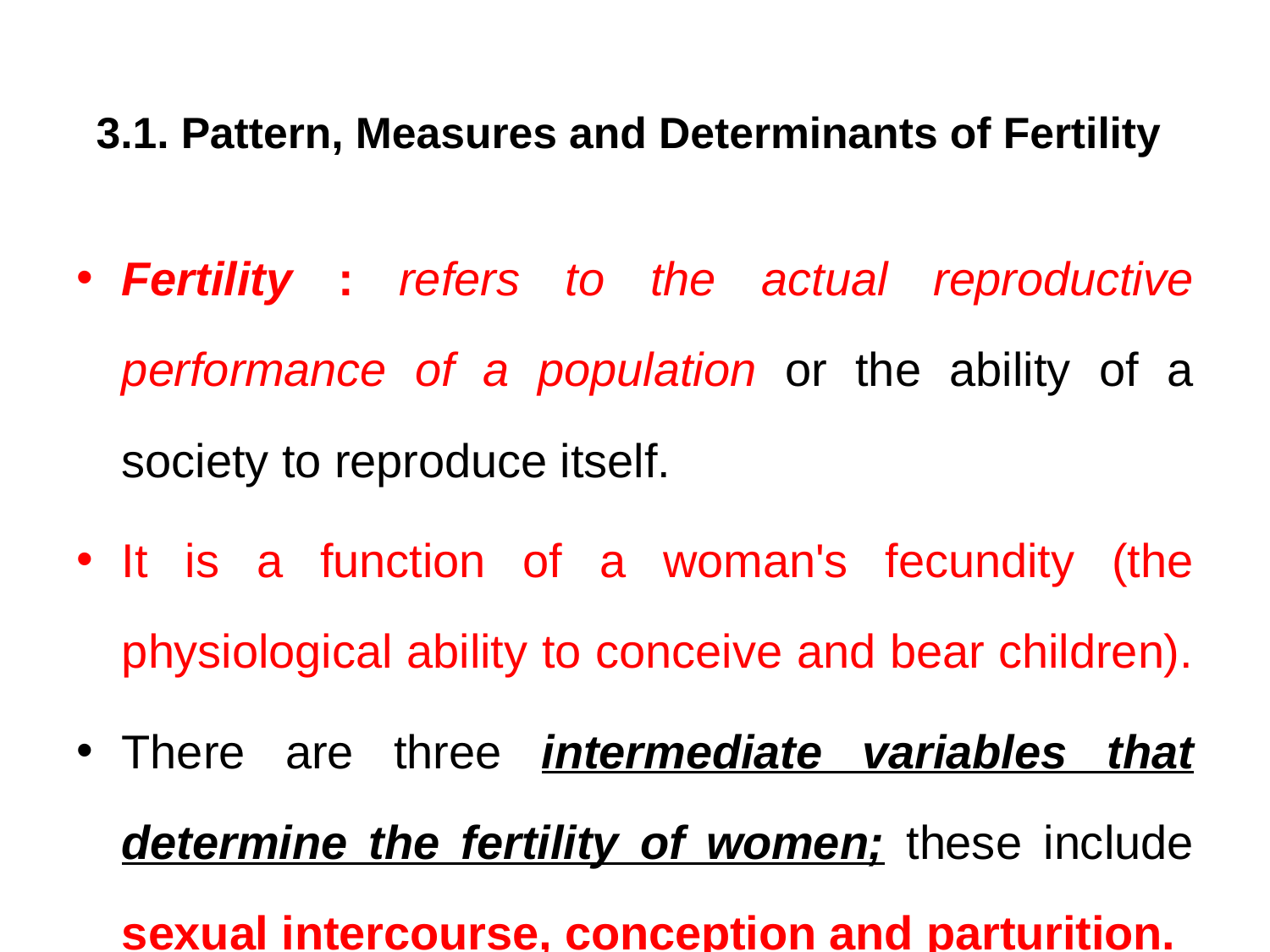

# 3.1. Pattern, Measures and Determinants of Fertility
Fertility : refers to the actual reproductive performance of a population or the ability of a society to reproduce itself.
It is a function of a woman's fecundity (the physiological ability to conceive and bear children).
There are three intermediate variables that determine the fertility of women; these include sexual intercourse, conception and parturition.